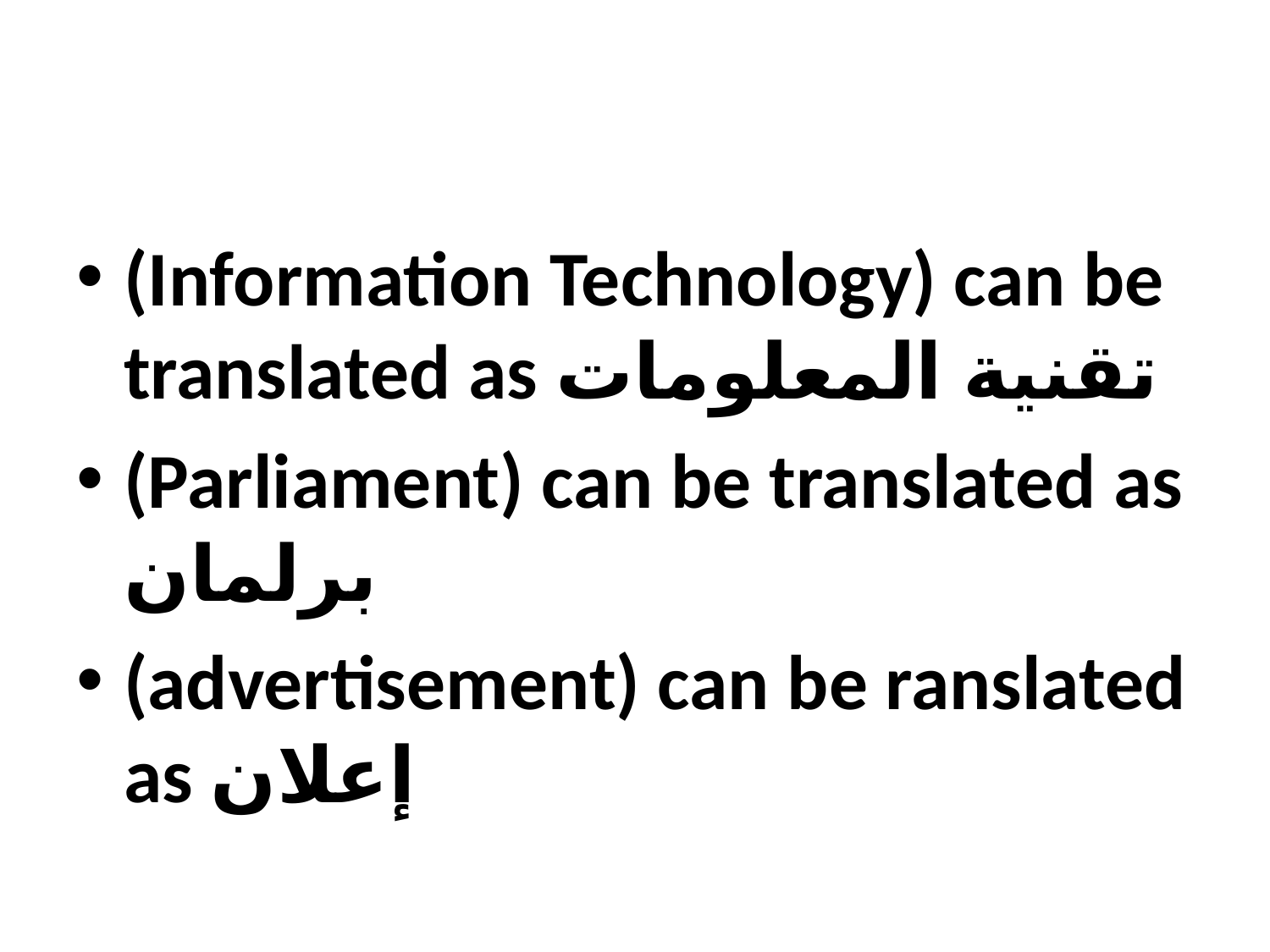

#
(Information Technology) can be translated as تقنية المعلومات
(Parliament) can be translated as برلمان
(advertisement) can be ranslated as إعلان